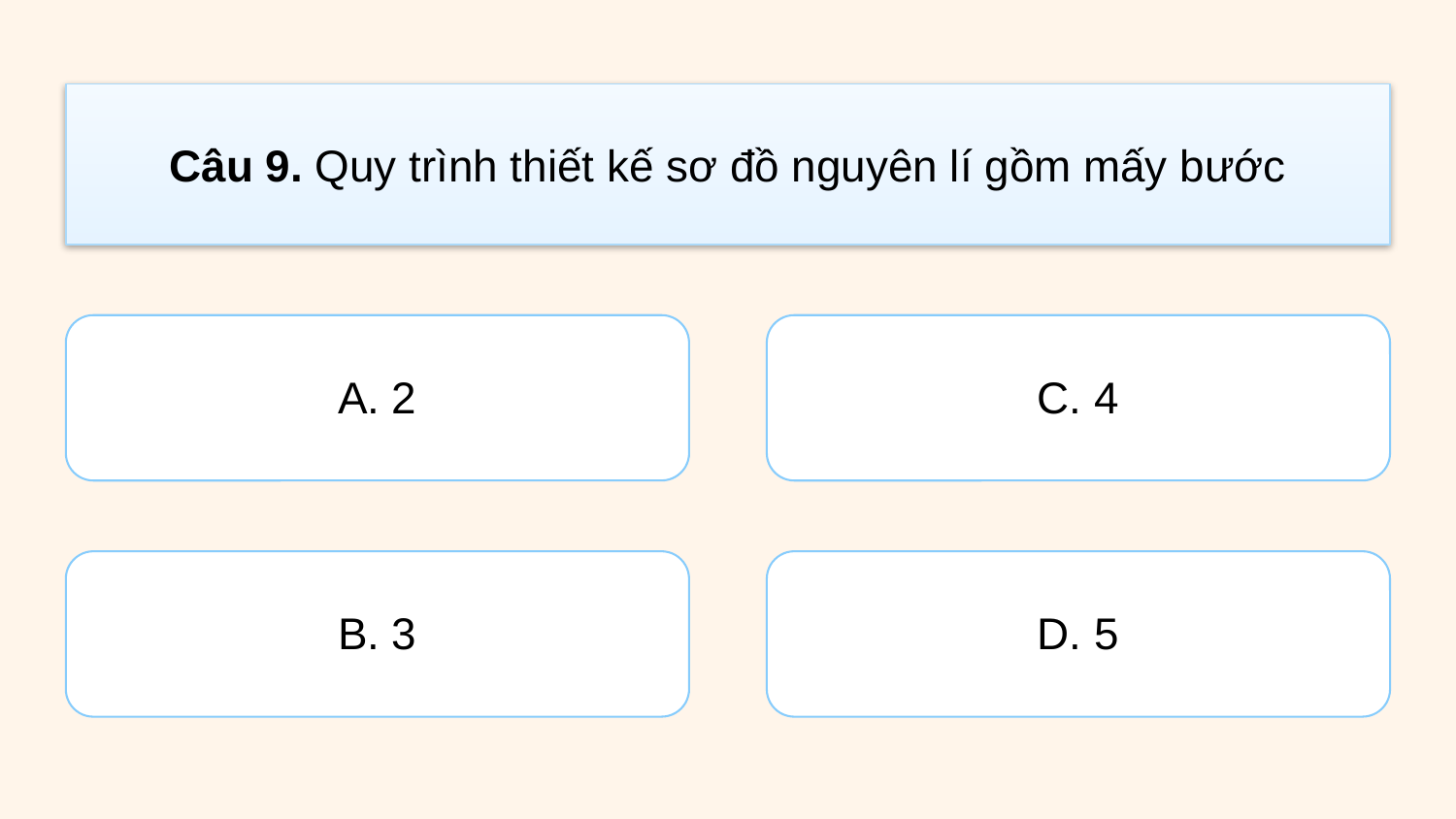

# Câu 9. Quy trình thiết kế sơ đồ nguyên lí gồm mấy bước
A. 2
C. 4
B. 3
D. 5